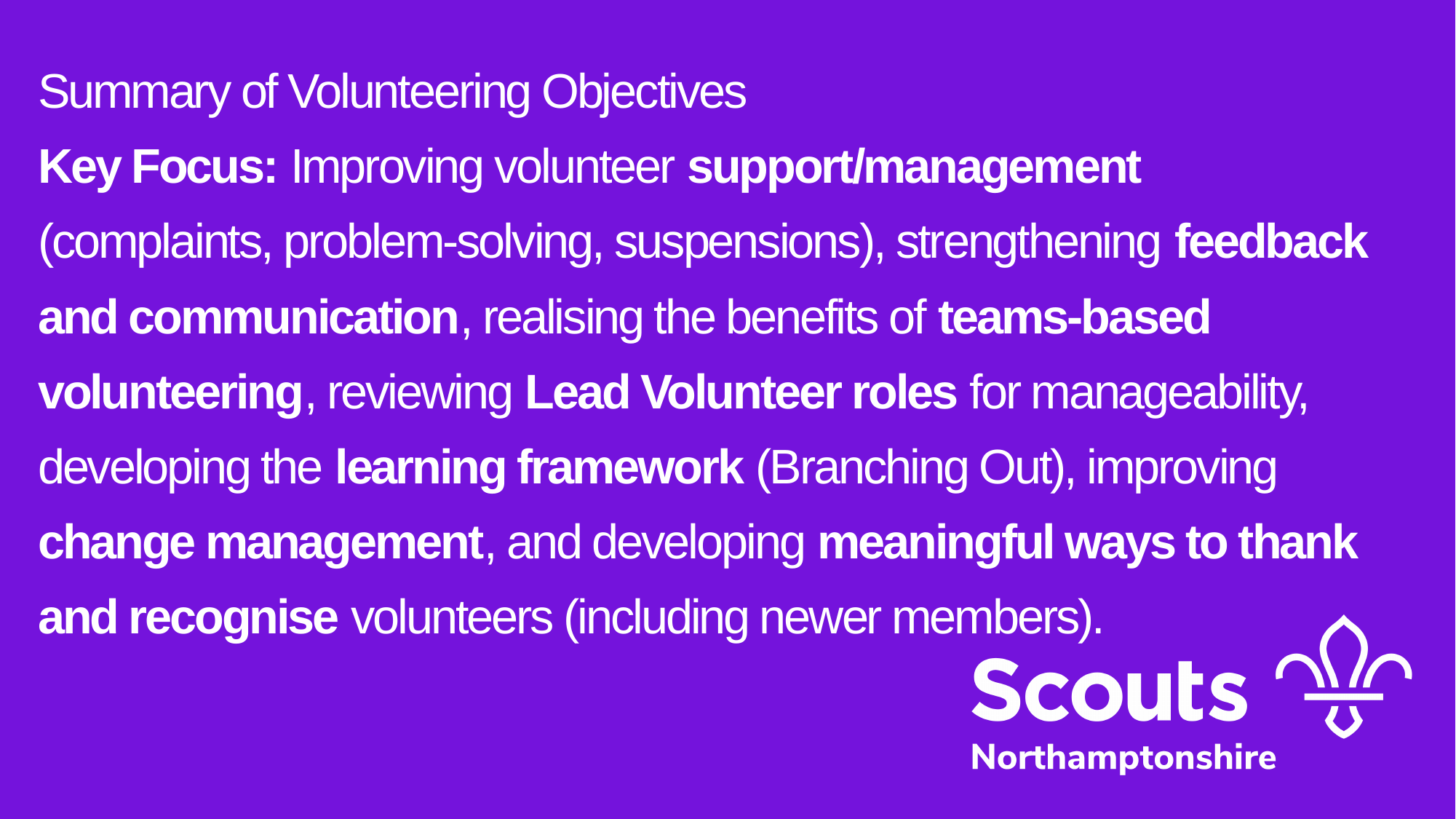

Summary of Volunteering Objectives
Key Focus: Improving volunteer support/management (complaints, problem-solving, suspensions), strengthening feedback and communication, realising the benefits of teams-based volunteering, reviewing Lead Volunteer roles for manageability, developing the learning framework (Branching Out), improving change management, and developing meaningful ways to thank and recognise volunteers (including newer members).